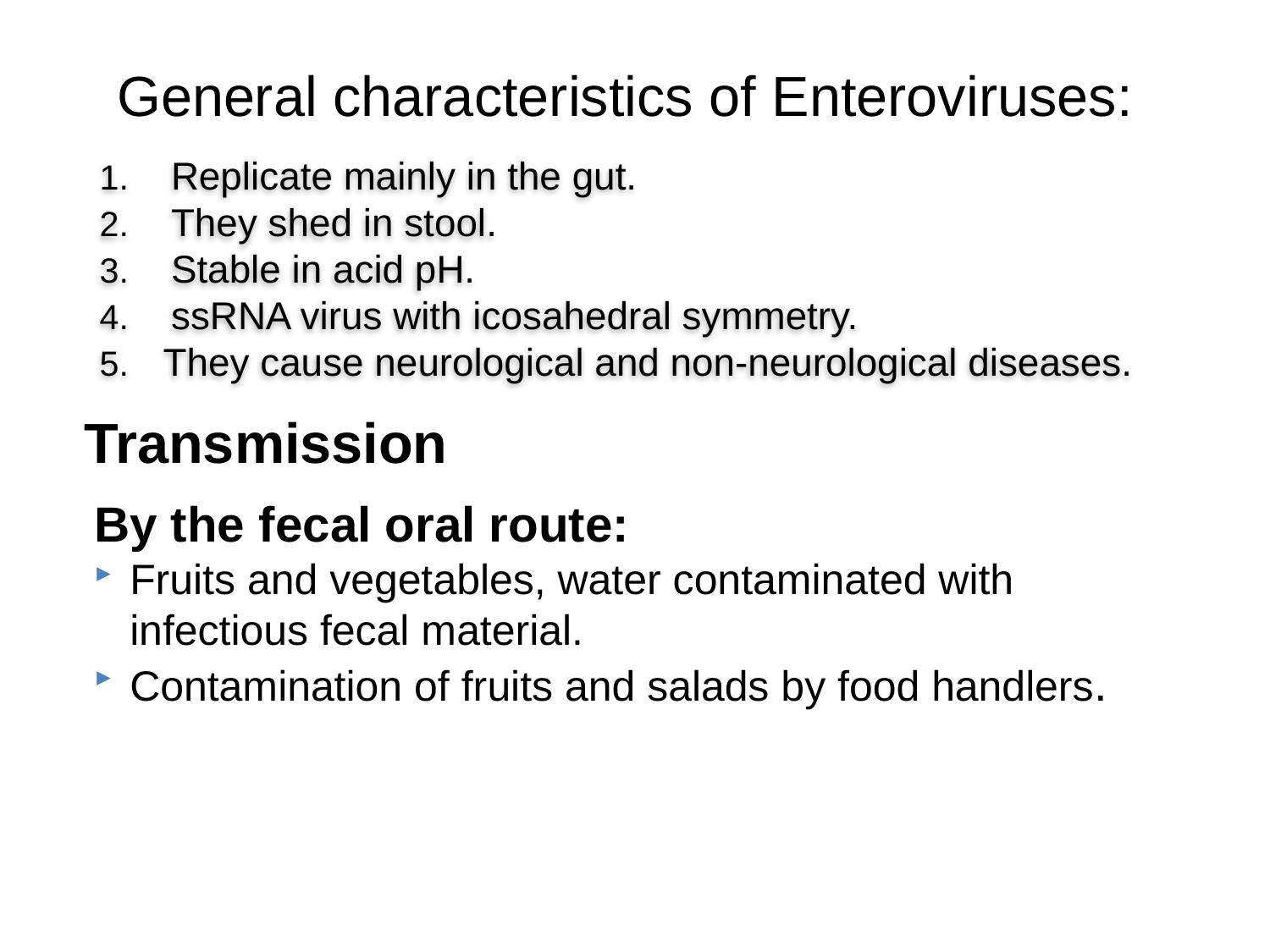

# General characteristics of Enteroviruses:
Replicate mainly in the gut.
They shed in stool.
Stable in acid pH.
ssRNA virus with icosahedral symmetry.
They cause neurological and non-neurological diseases.
Transmission
By the fecal oral route:
Fruits and vegetables, water contaminated with infectious fecal material.
Contamination of fruits and salads by food handlers.